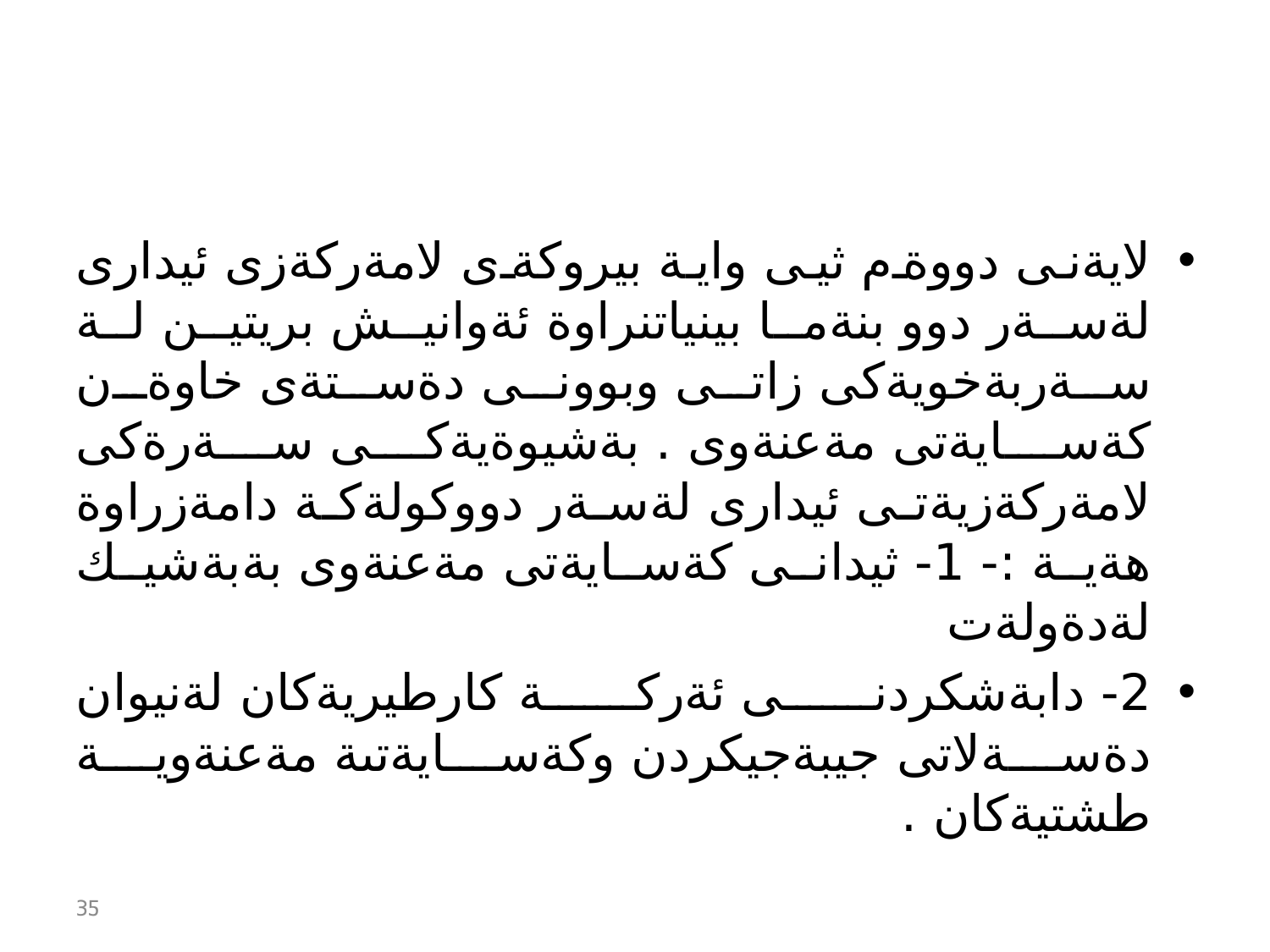

#
لايةنى دووةم ثيى واية بيروكةى لامةركةزى ئيدارى لةسةر دوو بنةما بينياتنراوة ئةوانيش بريتين لة سةربةخويةكى زاتى وبوونى دةستةى خاوةن كةسايةتى مةعنةوى . بةشيوةيةكى سةرةكى لامةركةزيةتى ئيدارى لةسةر دووكولةكة دامةزراوة هةية :- 1- ثيدانى كةسايةتى مةعنةوى بةبةشيك لةدةولةت
2- دابةشكردنى ئةركة كارطيريةكان لةنيوان دةسةلاتى جيبةجيكردن وكةسايةتىة مةعنةوية طشتيةكان .
35